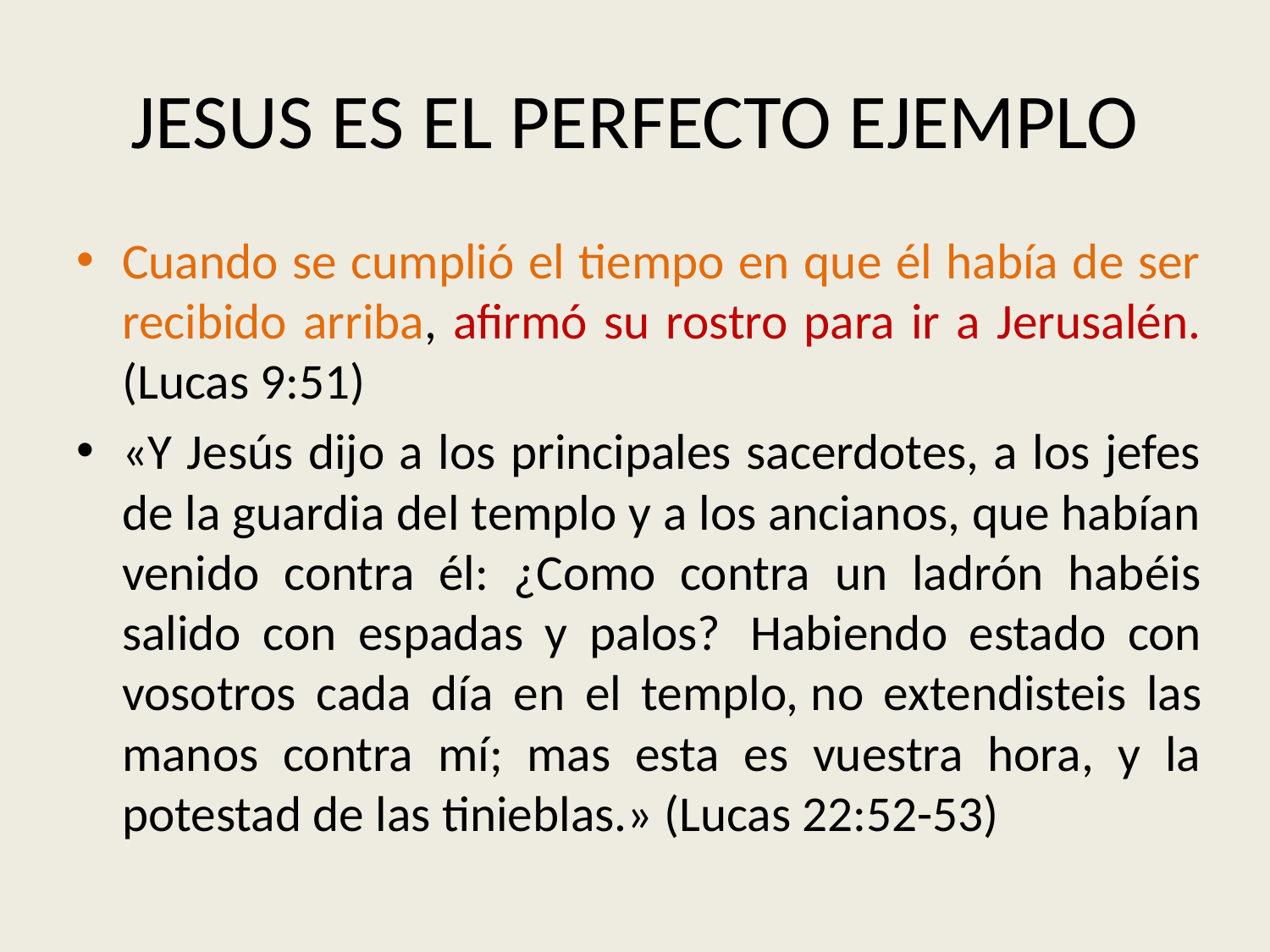

# JESUS ES EL PERFECTO EJEMPLO
Cuando se cumplió el tiempo en que él había de ser recibido arriba, afirmó su rostro para ir a Jerusalén.(Lucas 9:51)
«Y Jesús dijo a los principales sacerdotes, a los jefes de la guardia del templo y a los ancianos, que habían venido contra él: ¿Como contra un ladrón habéis salido con espadas y palos?  Habiendo estado con vosotros cada día en el templo, no extendisteis las manos contra mí; mas esta es vuestra hora, y la potestad de las tinieblas.» (Lucas 22:52-53)